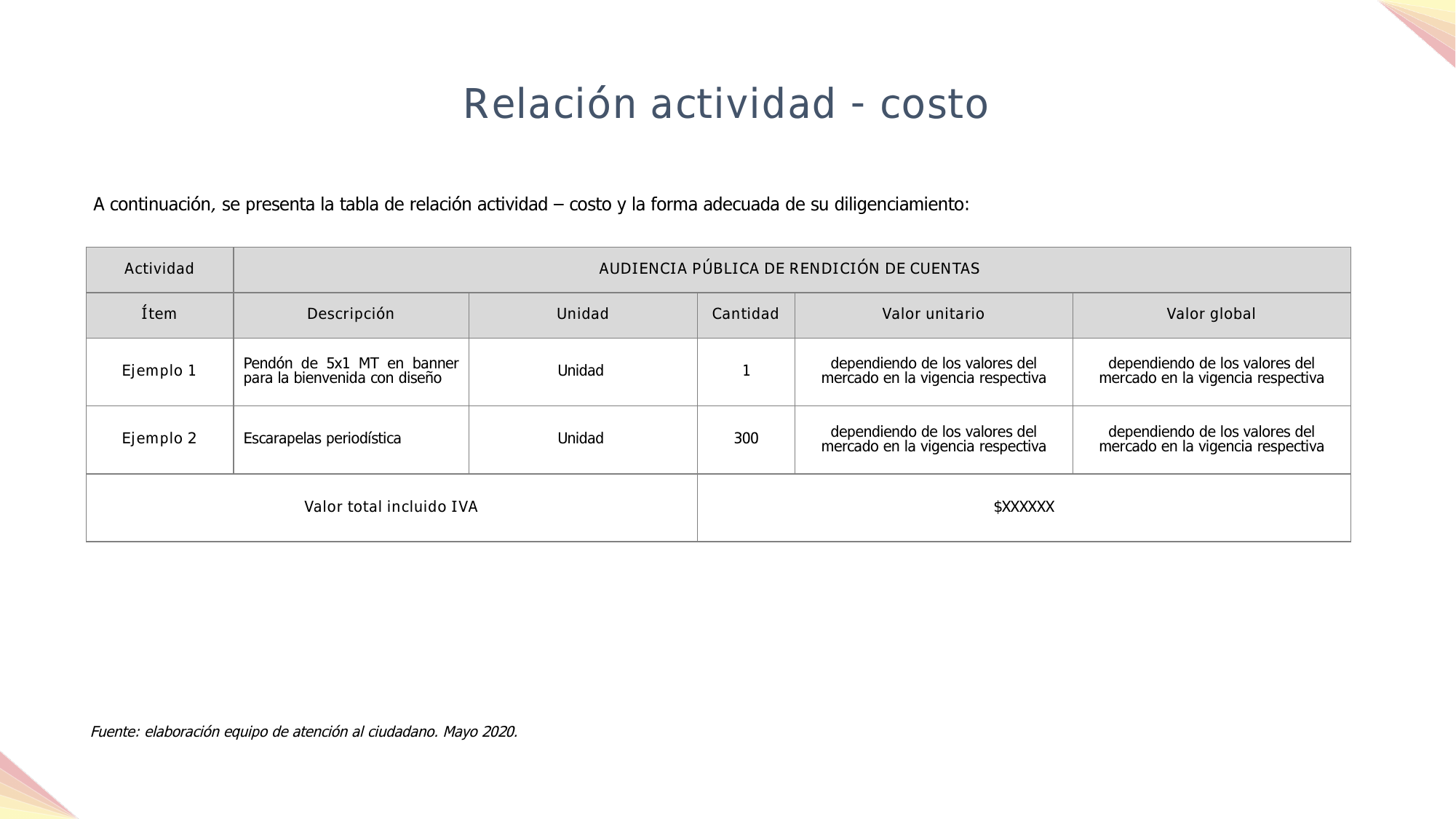

Relación actividad - costo
A continuación, se presenta la tabla de relación actividad – costo y la forma adecuada de su diligenciamiento:
| Actividad | AUDIENCIA PÚBLICA DE RENDICIÓN DE CUENTAS |  |  |  |  |
| --- | --- | --- | --- | --- | --- |
| Ítem | Descripción | Unidad | Cantidad | Valor unitario | Valor global |
| Ejemplo 1 | Pendón de 5x1 MT en banner para la bienvenida con diseño | Unidad | 1 | dependiendo de los valores del mercado en la vigencia respectiva | dependiendo de los valores del mercado en la vigencia respectiva |
| Ejemplo 2 | Escarapelas periodística | Unidad | 300 | dependiendo de los valores del mercado en la vigencia respectiva | dependiendo de los valores del mercado en la vigencia respectiva |
| Valor total incluido IVA |  |  | $XXXXXX |  |  |
Fuente: elaboración equipo de atención al ciudadano. Mayo 2020.